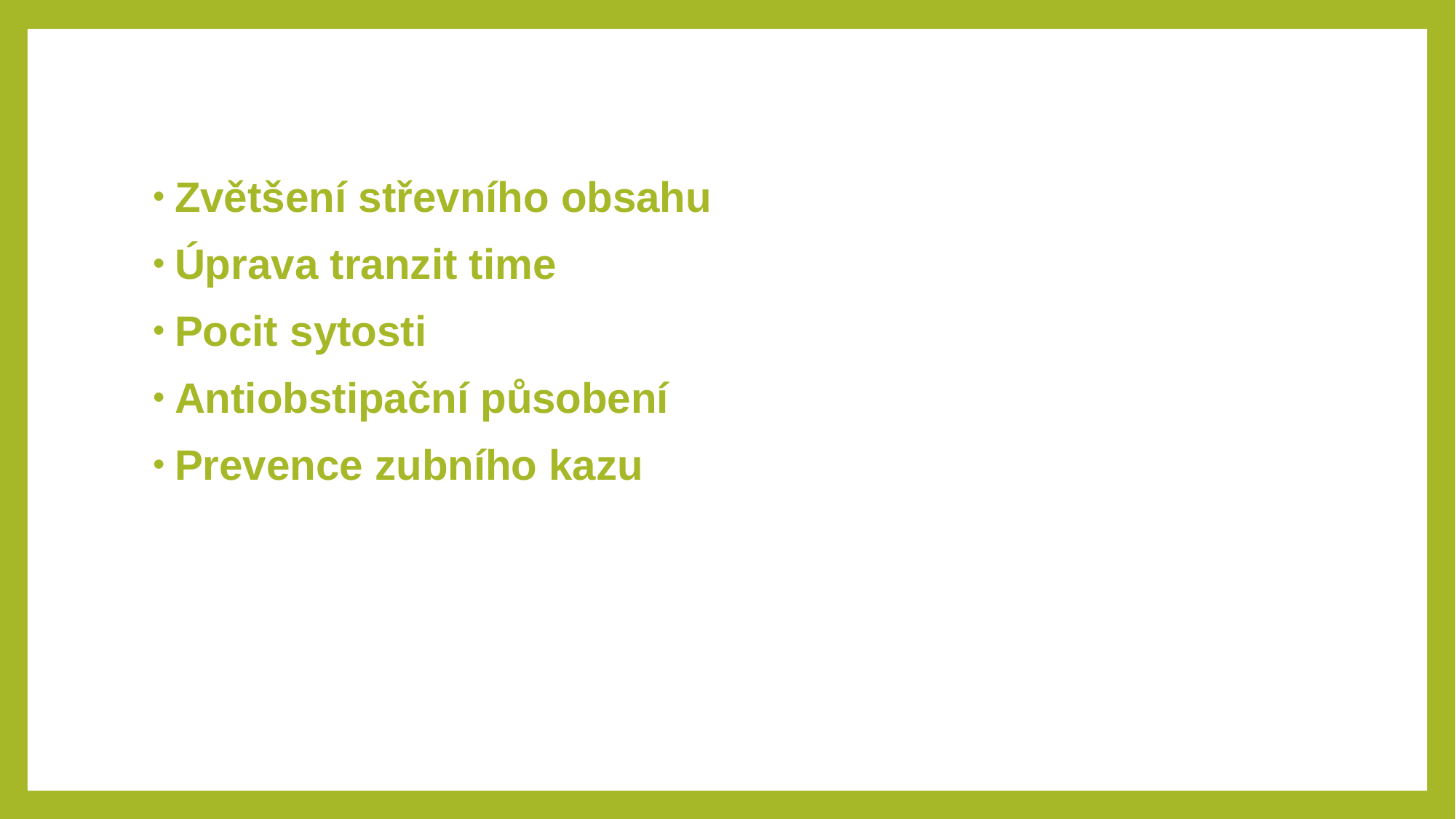

Zvětšení střevního obsahu
Úprava tranzit time
Pocit sytosti
Antiobstipační působení
Prevence zubního kazu